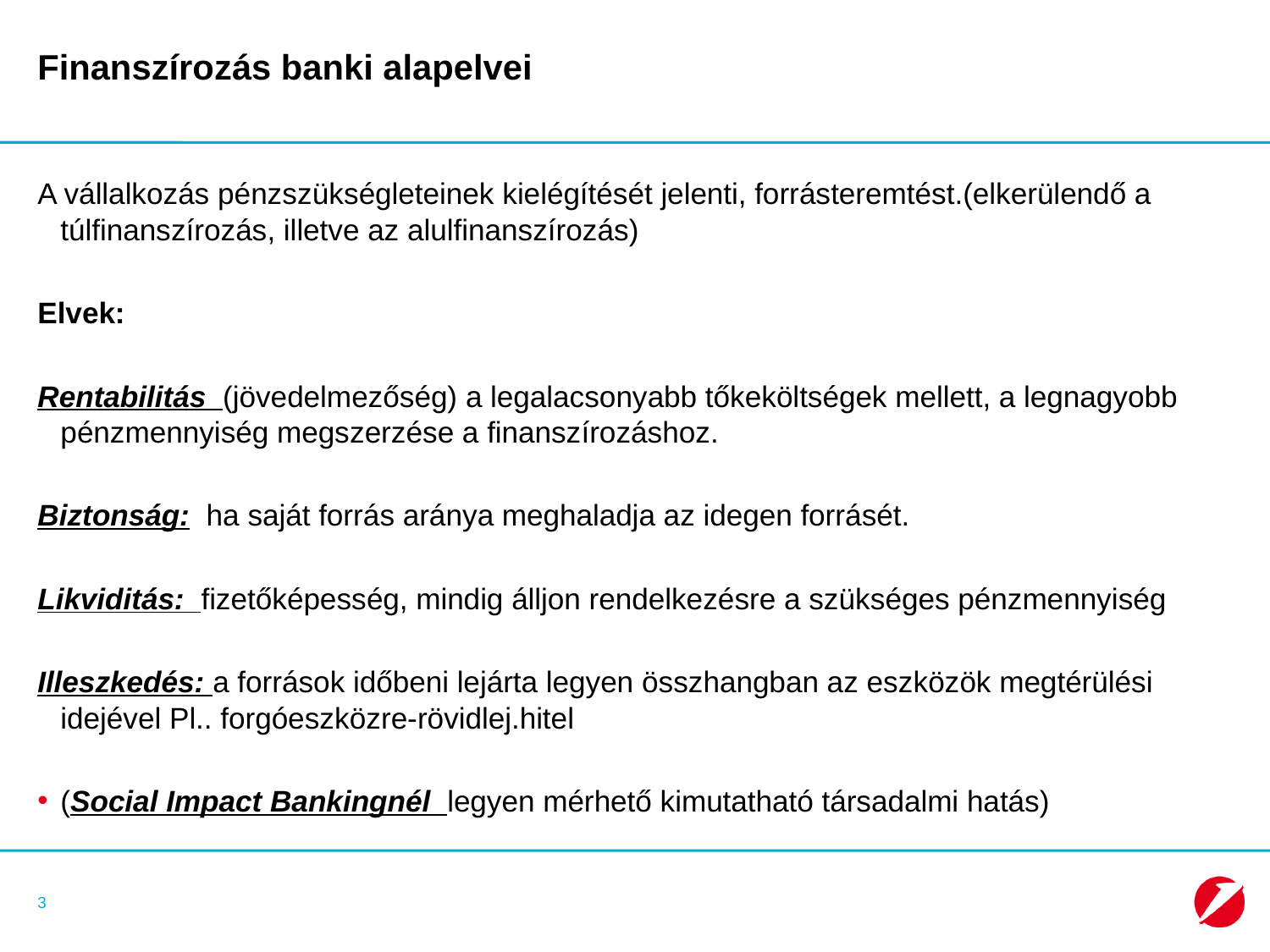

# Finanszírozás banki alapelvei
A vállalkozás pénzszükségleteinek kielégítését jelenti, forrásteremtést.(elkerülendő a túlfinanszírozás, illetve az alulfinanszírozás)

Elvek:

Rentabilitás  (jövedelmezőség) a legalacsonyabb tőkeköltségek mellett, a legnagyobb pénzmennyiség megszerzése a finanszírozáshoz.

Biztonság:  ha saját forrás aránya meghaladja az idegen forrásét.

Likviditás:  fizetőképesség, mindig álljon rendelkezésre a szükséges pénzmennyiség

Illeszkedés: a források időbeni lejárta legyen összhangban az eszközök megtérülési idejével Pl.. forgóeszközre-rövidlej.hitel

(Social Impact Bankingnél  legyen mérhető kimutatható társadalmi hatás)

3